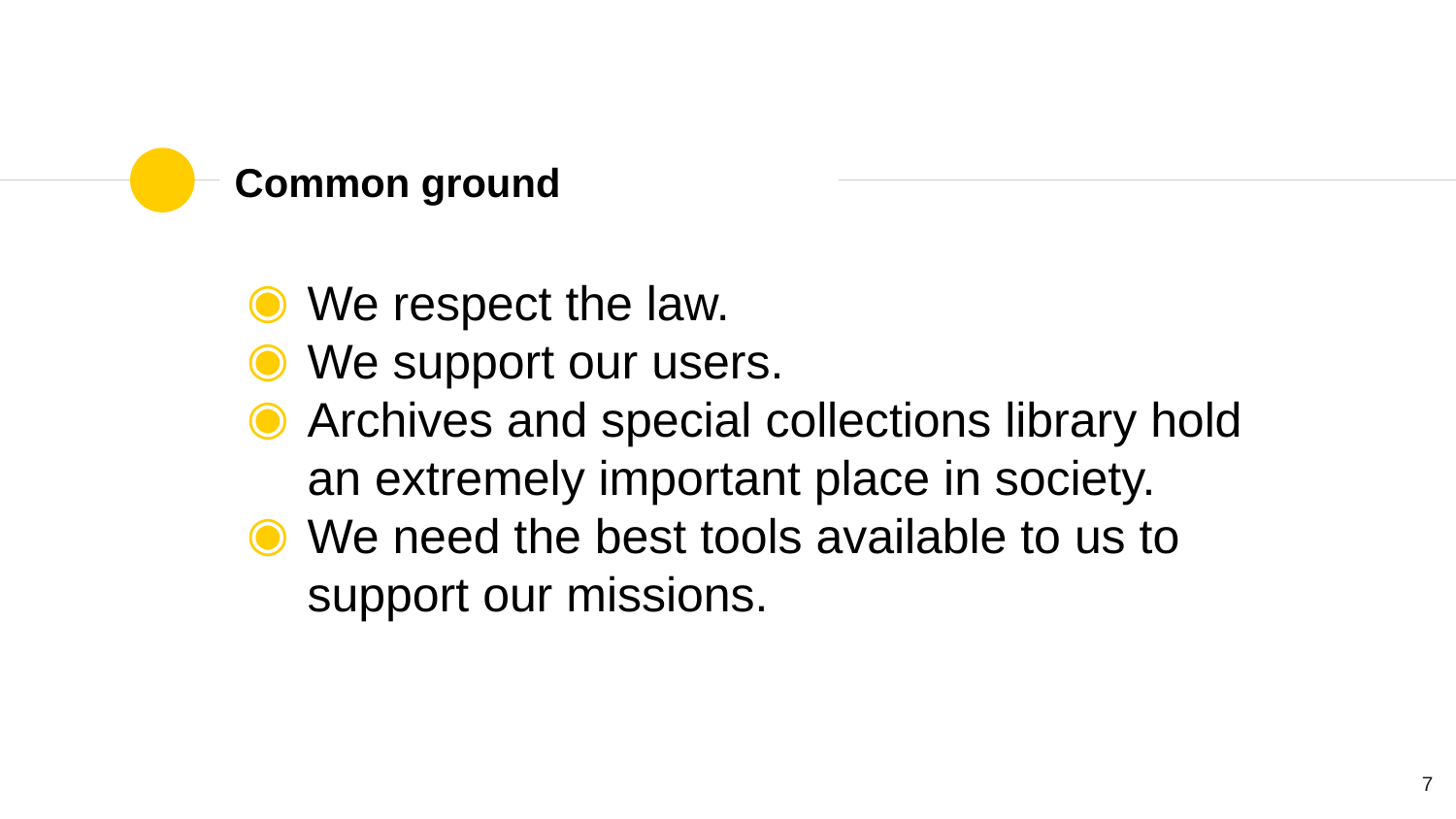

# Common ground
We respect the law.
We support our users.
Archives and special collections library hold an extremely important place in society.
We need the best tools available to us to support our missions.
7